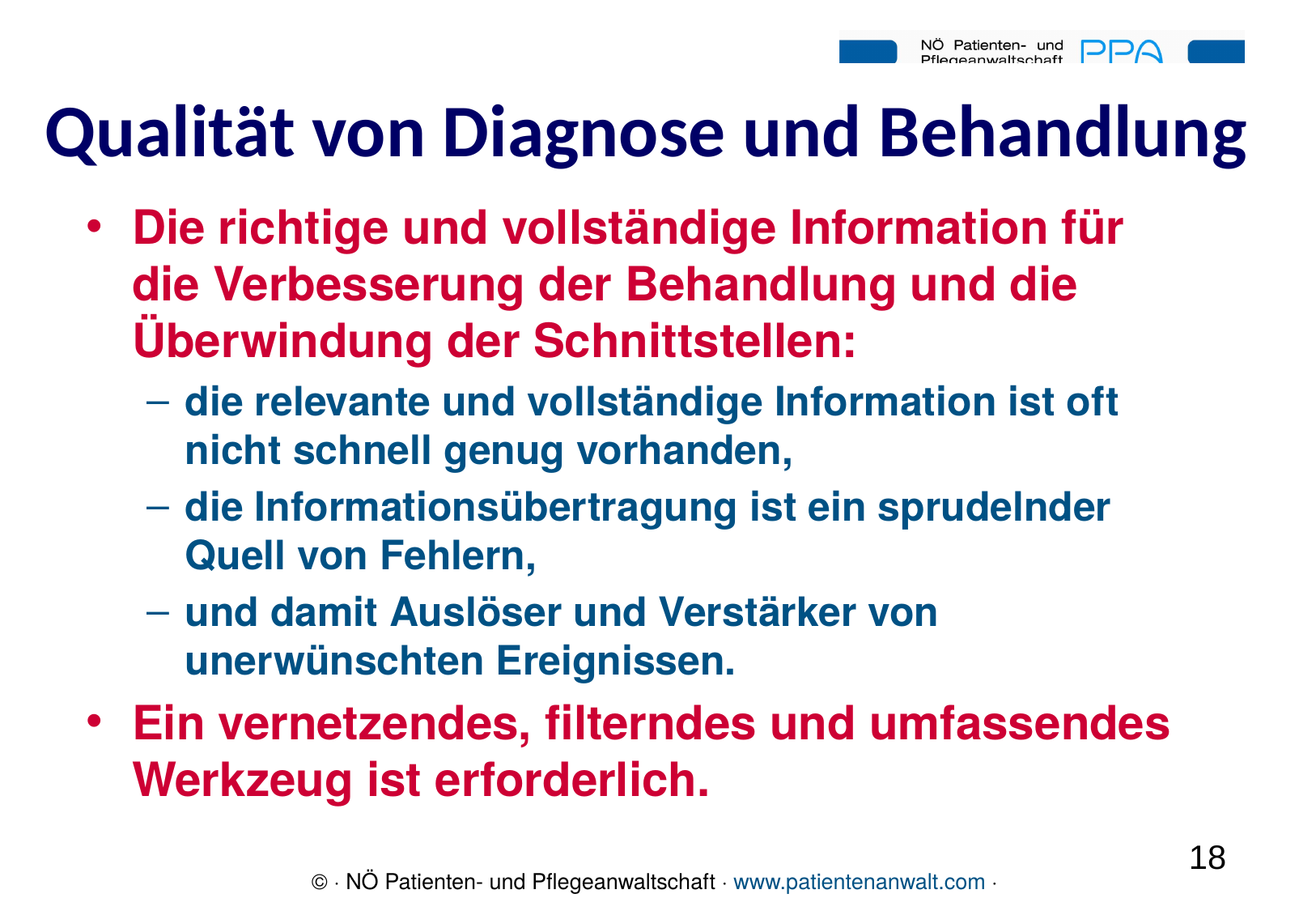

Qualität von Diagnose und Behandlung
Die richtige und vollständige Information für die Verbesserung der Behandlung und die Überwindung der Schnittstellen:
die relevante und vollständige Information ist oft nicht schnell genug vorhanden,
die Informationsübertragung ist ein sprudelnder Quell von Fehlern,
und damit Auslöser und Verstärker von unerwünschten Ereignissen.
Ein vernetzendes, filterndes und umfassendes Werkzeug ist erforderlich.
18